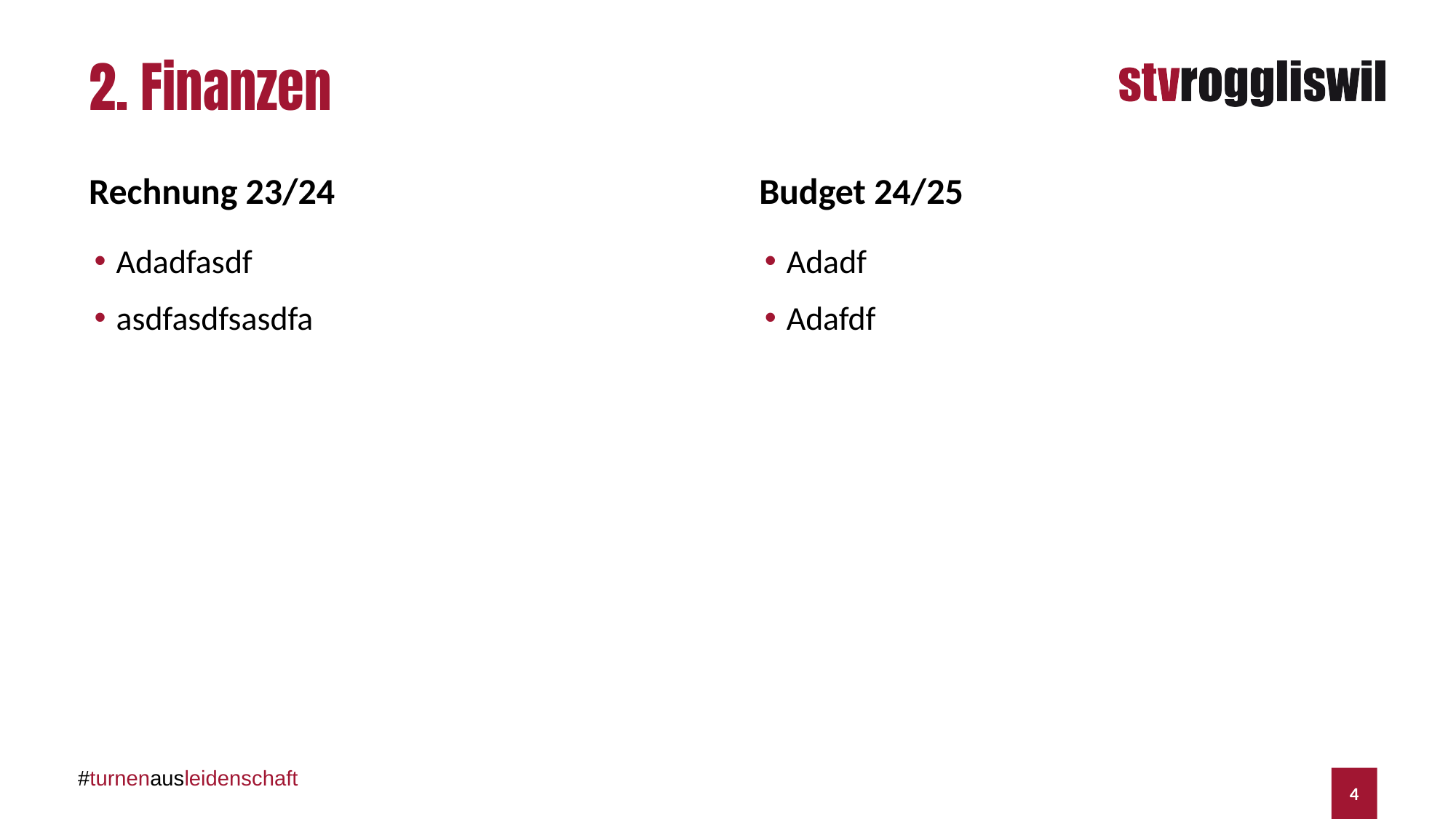

# 2. Finanzen
Rechnung 23/24
Budget 24/25
Adadfasdf
asdfasdfsasdfa
Adadf
Adafdf

4